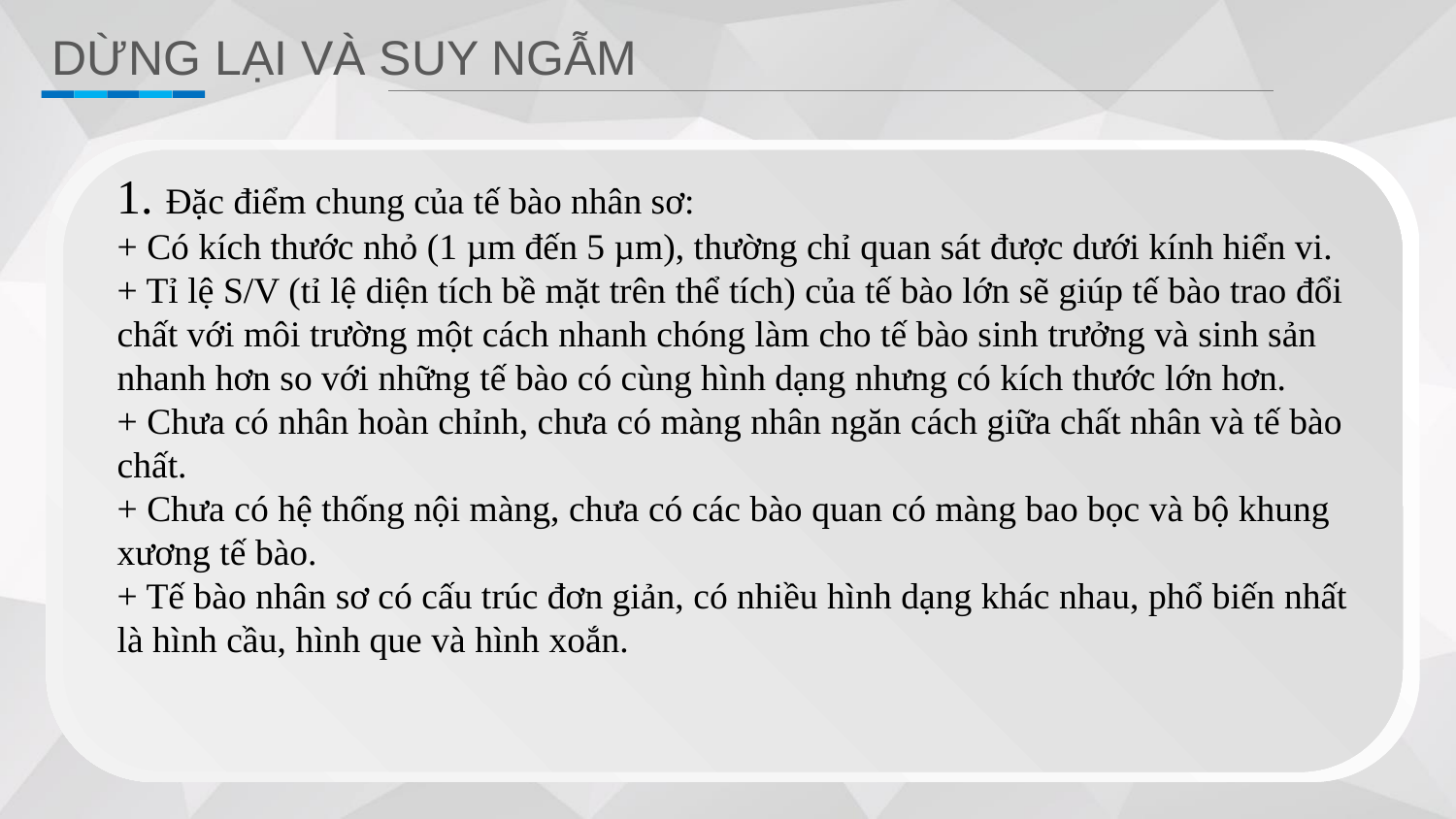

DỪNG LẠI VÀ SUY NGẪM

1. Đặc điểm chung của tế bào nhân sơ:
+ Có kích thước nhỏ (1 µm đến 5 µm), thường chỉ quan sát được dưới kính hiển vi.
+ Tỉ lệ S/V (tỉ lệ diện tích bề mặt trên thể tích) của tế bào lớn sẽ giúp tế bào trao đổi chất với môi trường một cách nhanh chóng làm cho tế bào sinh trưởng và sinh sản nhanh hơn so với những tế bào có cùng hình dạng nhưng có kích thước lớn hơn.
+ Chưa có nhân hoàn chỉnh, chưa có màng nhân ngăn cách giữa chất nhân và tế bào chất.
+ Chưa có hệ thống nội màng, chưa có các bào quan có màng bao bọc và bộ khung xương tế bào.
+ Tế bào nhân sơ có cấu trúc đơn giản, có nhiều hình dạng khác nhau, phổ biến nhất là hình cầu, hình que và hình xoắn.